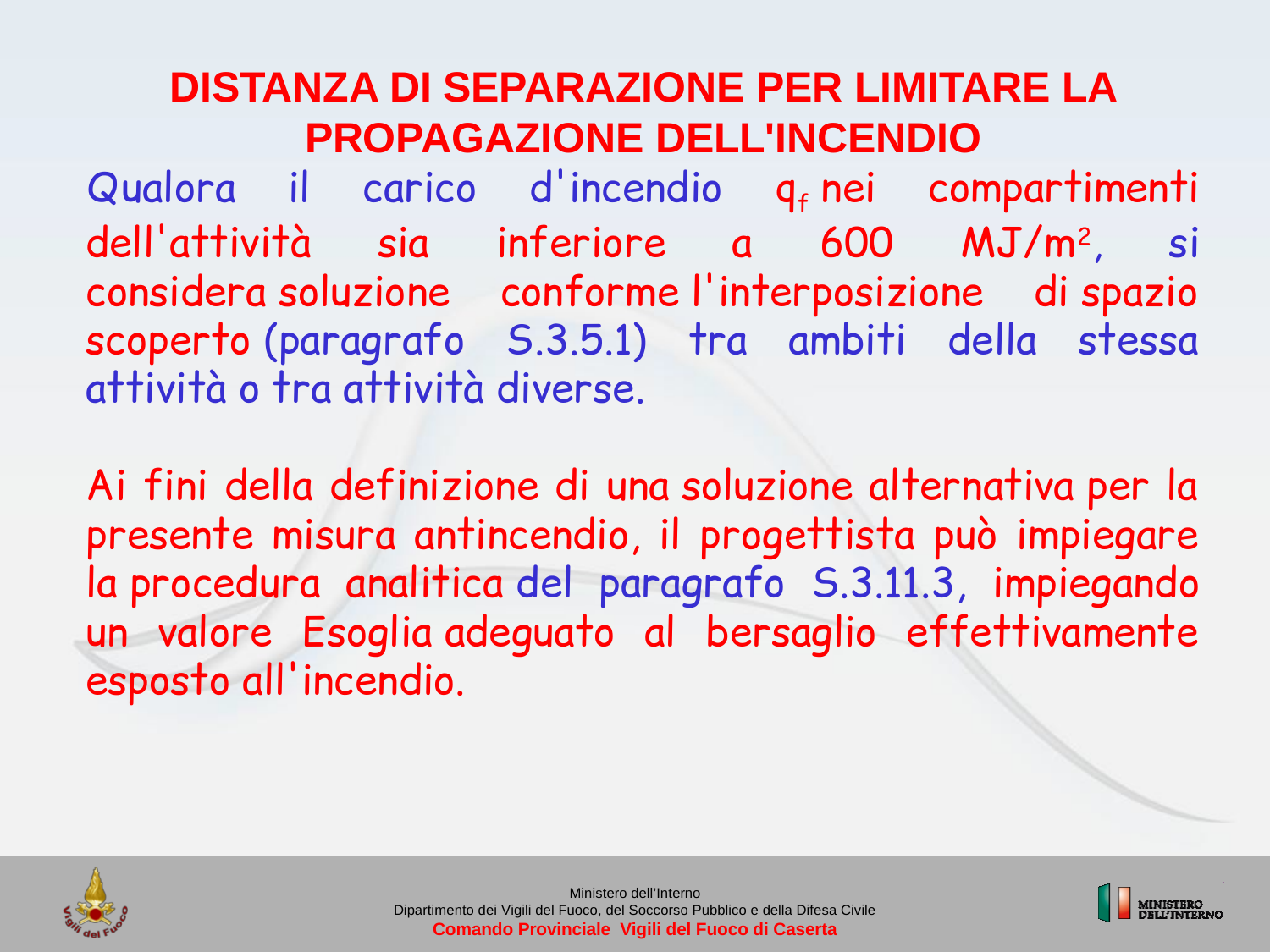

DISTANZA DI SEPARAZIONE PER LIMITARE LA PROPAGAZIONE DELL'INCENDIO
Qualora il carico d'incendio qf nei compartimenti dell'attività sia inferiore a 600 MJ/m2, si considera soluzione conforme l'interposizione di spazio scoperto (paragrafo S.3.5.1) tra ambiti della stessa attività o tra attività diverse.

Ai fini della definizione di una soluzione alternativa per la presente misura antincendio, il progettista può impiegare la procedura analitica del paragrafo S.3.11.3, impiegando un valore Esoglia adeguato al bersaglio effettivamente esposto all'incendio.

Ministero dell’Interno
Dipartimento dei Vigili del Fuoco, del Soccorso Pubblico e della Difesa Civile
Comando Provinciale  Vigili del Fuoco di Caserta